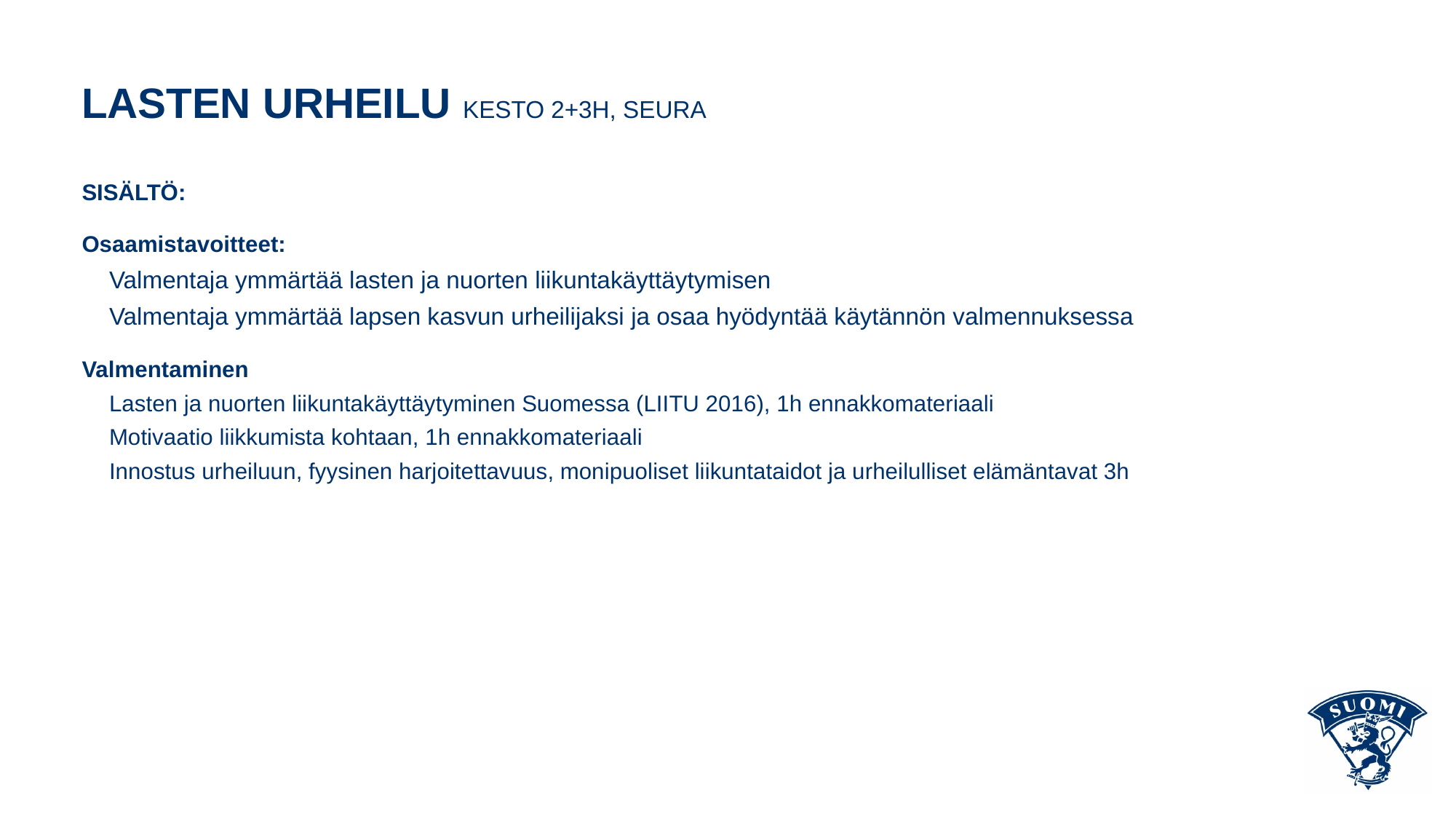

# LASTEN URHEILU KESTO 2+3h, SEURA
SISÄLTÖ:
Osaamistavoitteet:
Valmentaja ymmärtää lasten ja nuorten liikuntakäyttäytymisen
Valmentaja ymmärtää lapsen kasvun urheilijaksi ja osaa hyödyntää käytännön valmennuksessa
Valmentaminen
Lasten ja nuorten liikuntakäyttäytyminen Suomessa (LIITU 2016), 1h ennakkomateriaali
Motivaatio liikkumista kohtaan, 1h ennakkomateriaali
Innostus urheiluun, fyysinen harjoitettavuus, monipuoliset liikuntataidot ja urheilulliset elämäntavat 3h